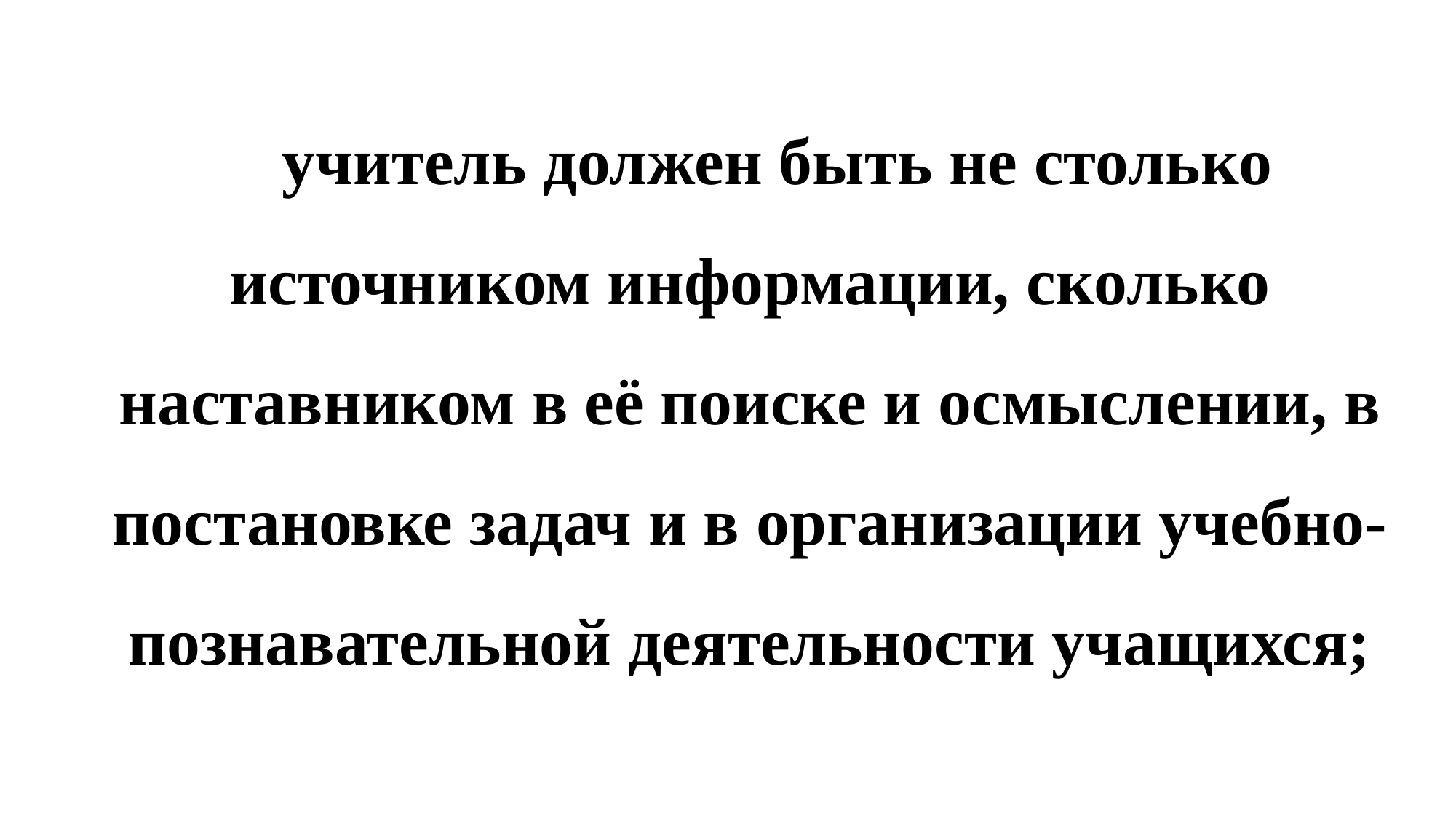

учитель должен быть не столько источником информации, сколько наставником в её поиске и осмыслении, в постановке задач и в организации учебно-познавательной деятельности учащихся;